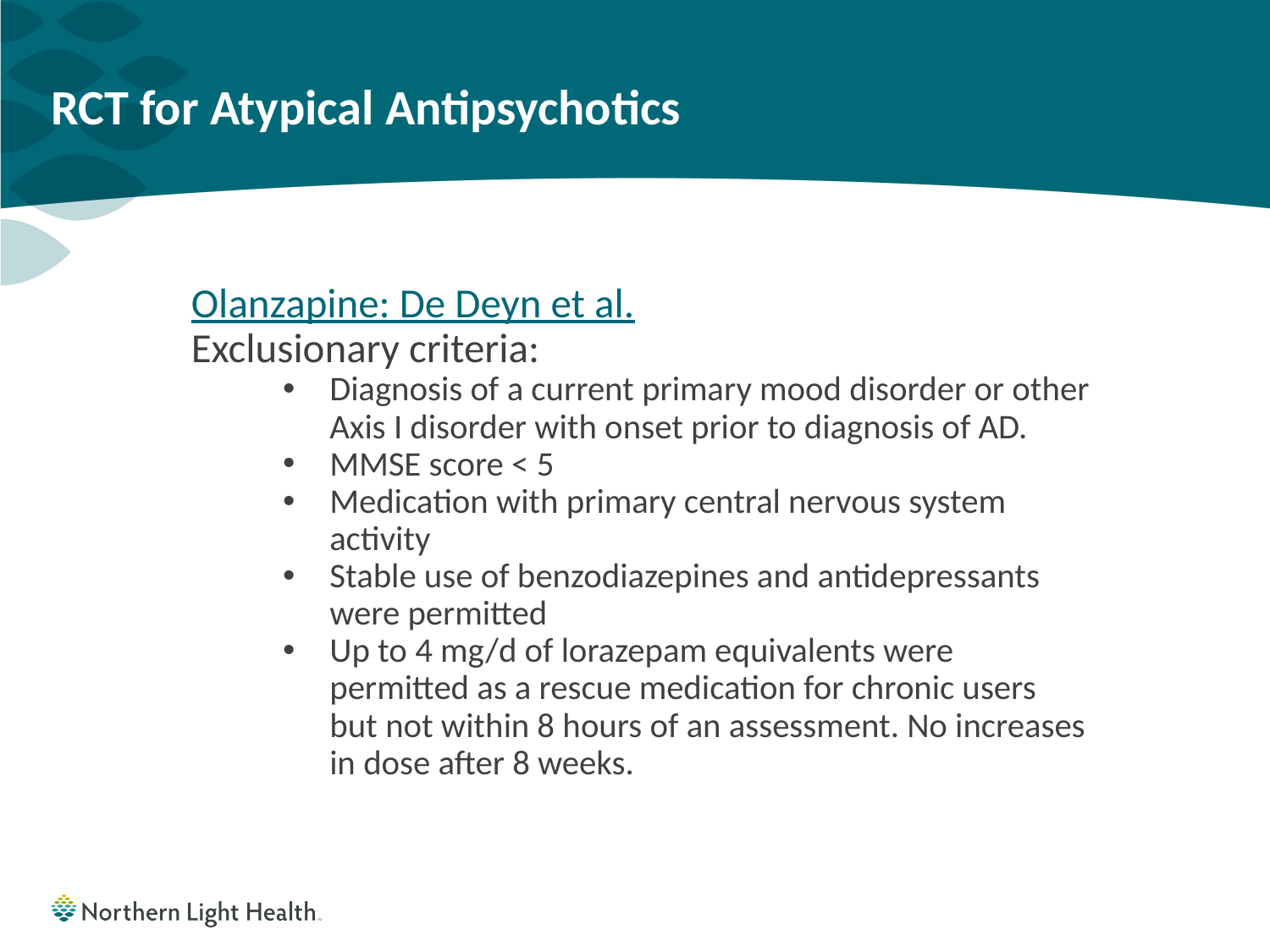

# RCT for Atypical Antipsychotics
Olanzapine: De Deyn et al.
Exclusionary criteria:
Diagnosis of a current primary mood disorder or other Axis I disorder with onset prior to diagnosis of AD.
MMSE score < 5
Medication with primary central nervous system activity
Stable use of benzodiazepines and antidepressants were permitted
Up to 4 mg/d of lorazepam equivalents were permitted as a rescue medication for chronic users but not within 8 hours of an assessment. No increases in dose after 8 weeks.